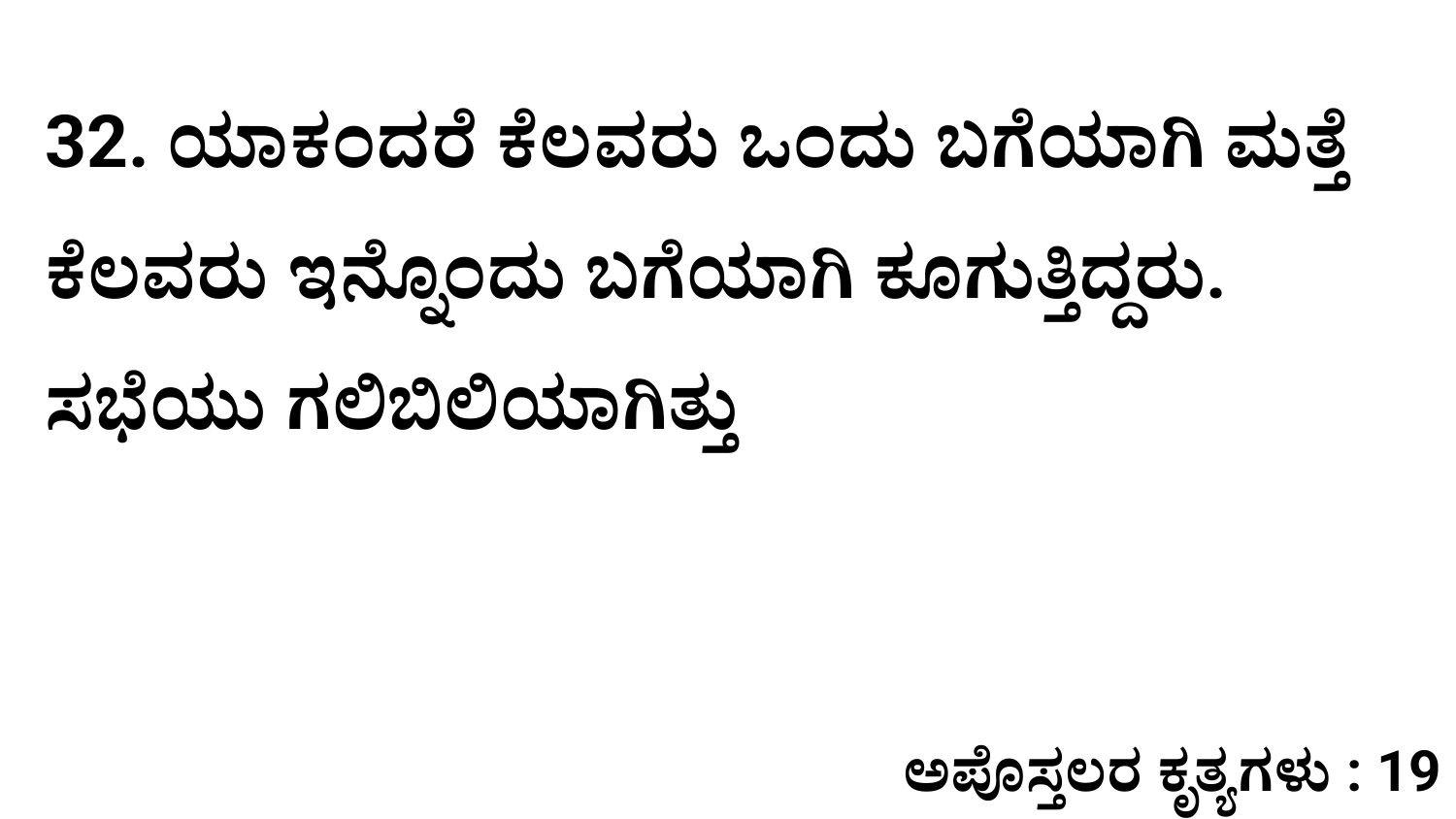

32. ಯಾಕಂದರೆ ಕೆಲವರು ಒಂದು ಬಗೆಯಾಗಿ ಮತ್ತೆ ಕೆಲವರು ಇನ್ನೊಂದು ಬಗೆಯಾಗಿ ಕೂಗುತ್ತಿದ್ದರು. ಸಭೆಯು ಗಲಿಬಿಲಿಯಾಗಿತ್ತು
ಅಪೊಸ್ತಲರ ಕೃತ್ಯಗಳು : 19